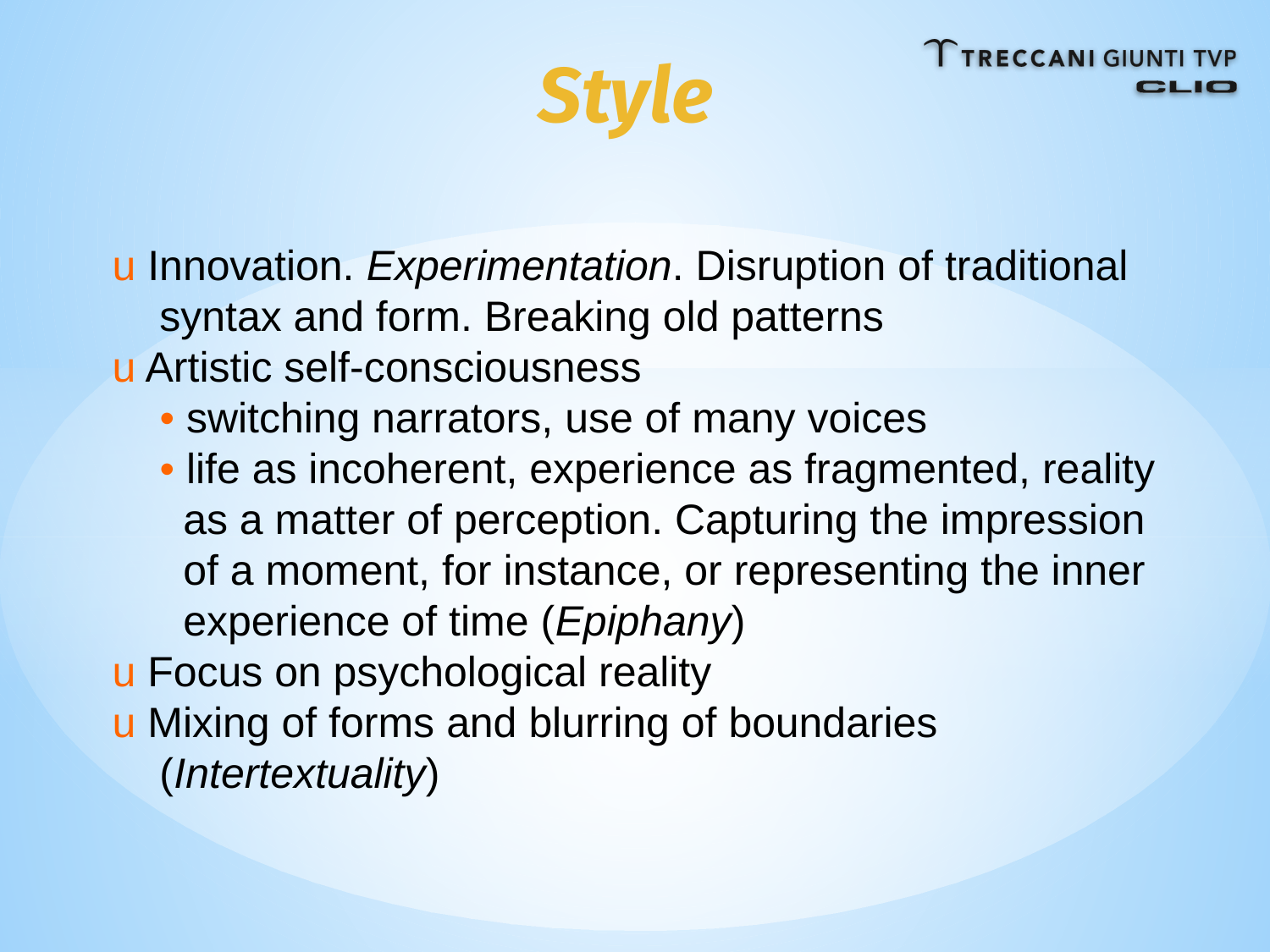

Style
u Innovation. Experimentation. Disruption of traditional
    syntax and form. Breaking old patterns
u Artistic self-consciousness
    • switching narrators, use of many voices
    • life as incoherent, experience as fragmented, reality
      as a matter of perception. Capturing the impression
      of a moment, for instance, or representing the inner
      experience of time (Epiphany)
u Focus on psychological reality
u Mixing of forms and blurring of boundaries
    (Intertextuality)